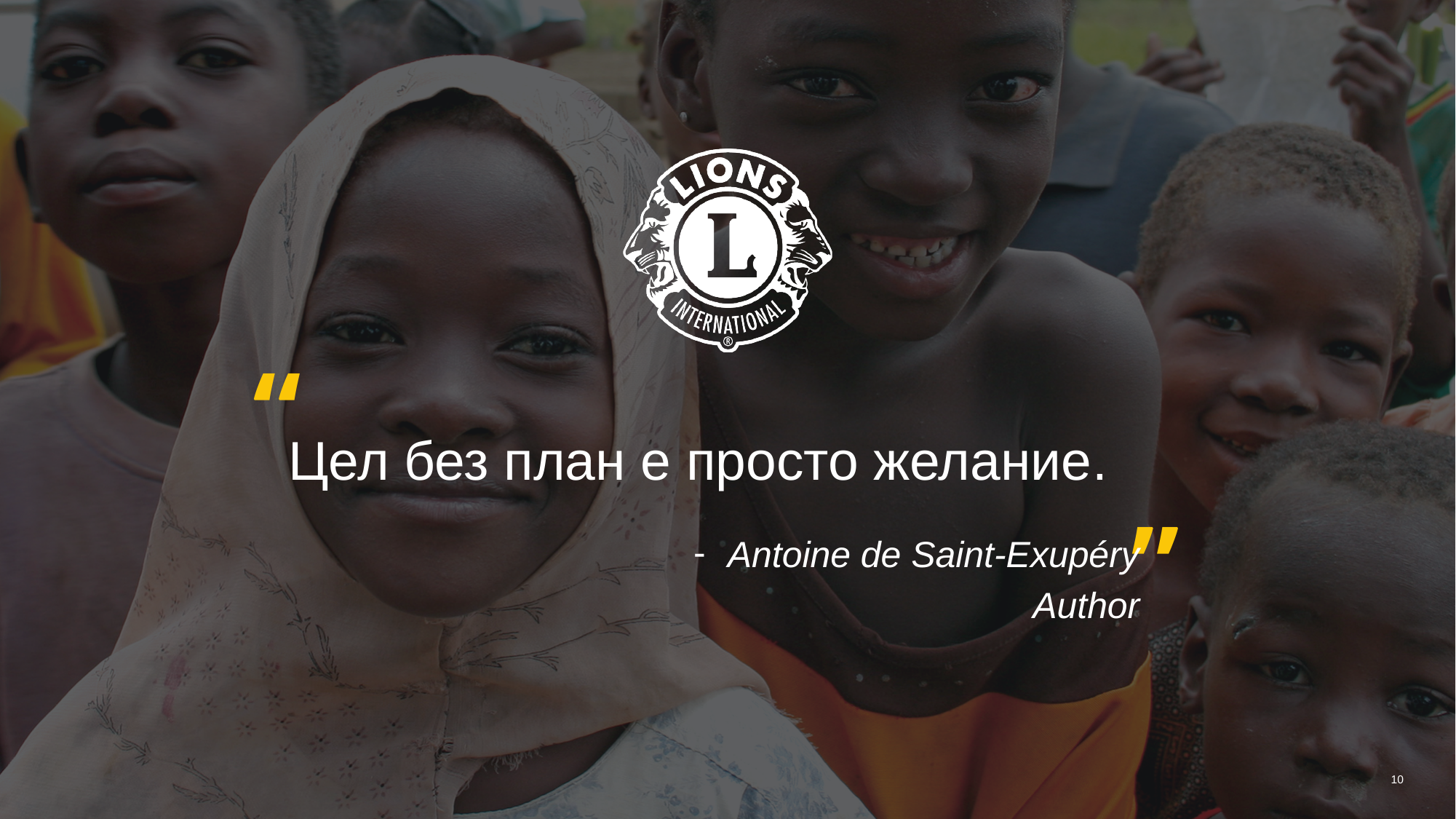

Цел без план е просто желание.

Antoine de Saint-Exupéry
Author